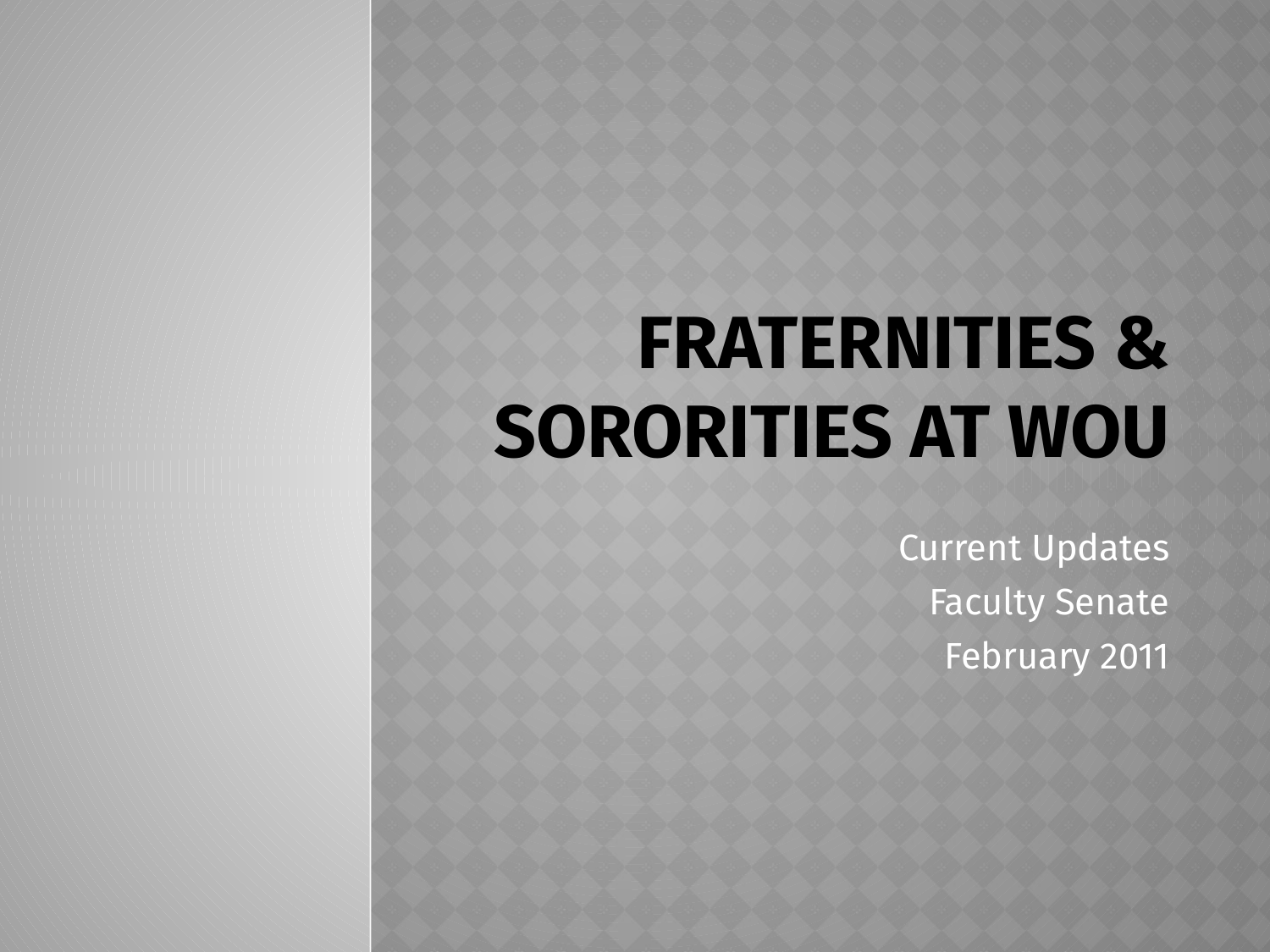

# Fraternities & Sororities at WOU
Current Updates
Faculty Senate
February 2011